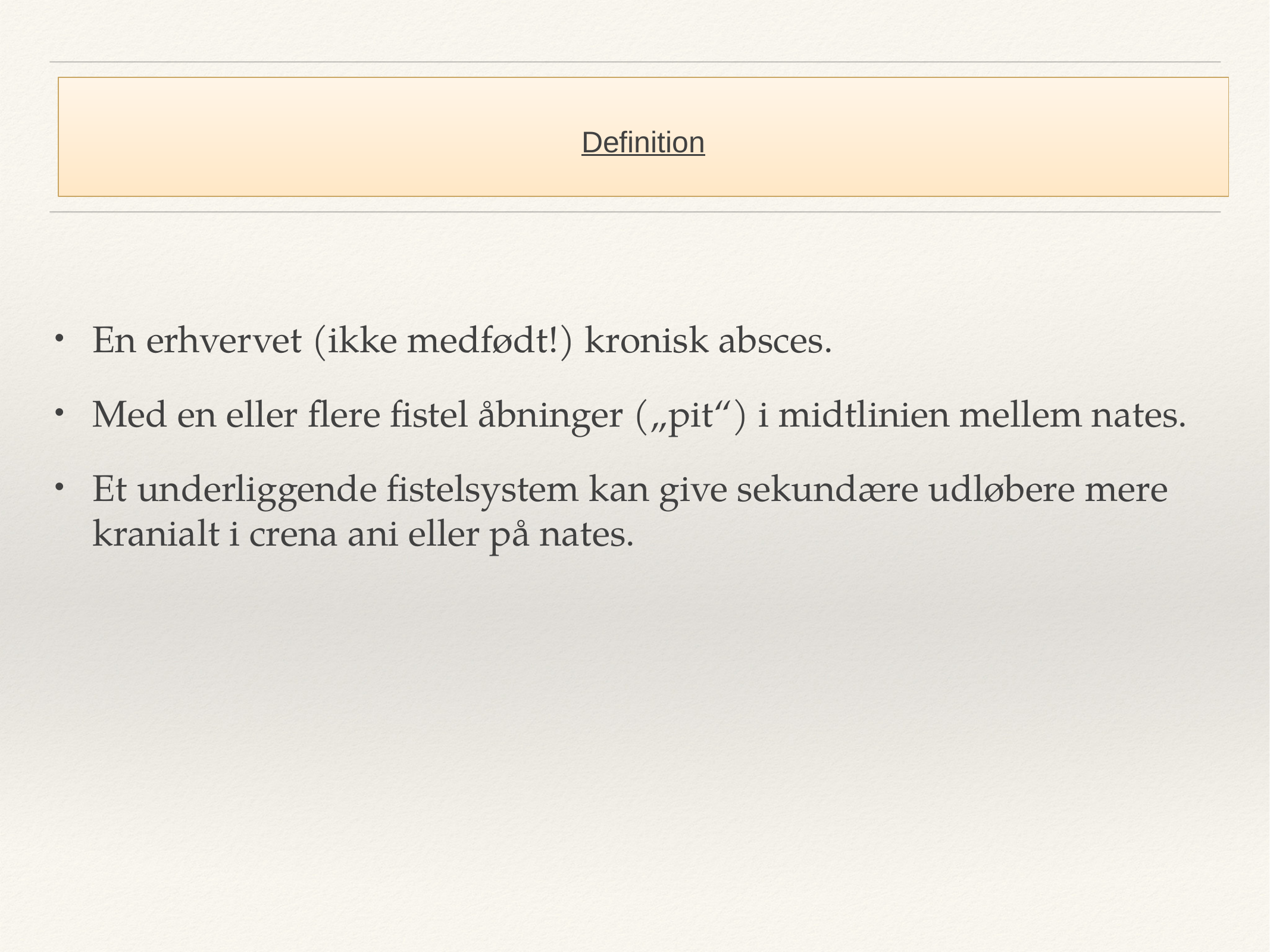

# Definition

En erhvervet (ikke medfødt!) kronisk absces.
Med en eller flere fistel åbninger („pit“) i midtlinien mellem nates.
Et underliggende fistelsystem kan give sekundære udløbere mere kranialt i crena ani eller på nates.